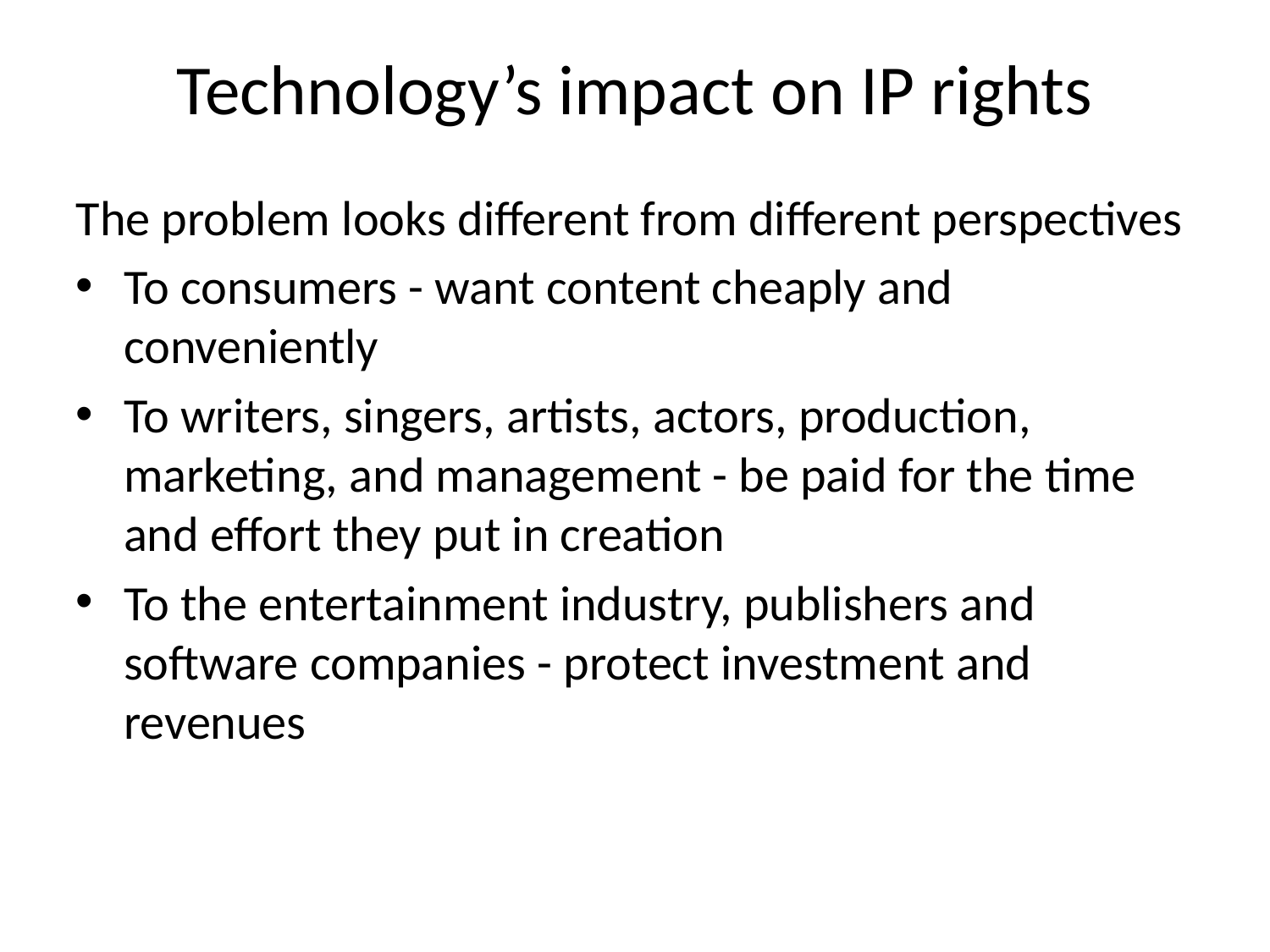

# Technology’s impact on IP rights
The problem looks different from different perspectives
To consumers - want content cheaply and conveniently
To writers, singers, artists, actors, production, marketing, and management - be paid for the time and effort they put in creation
To the entertainment industry, publishers and software companies - protect investment and revenues